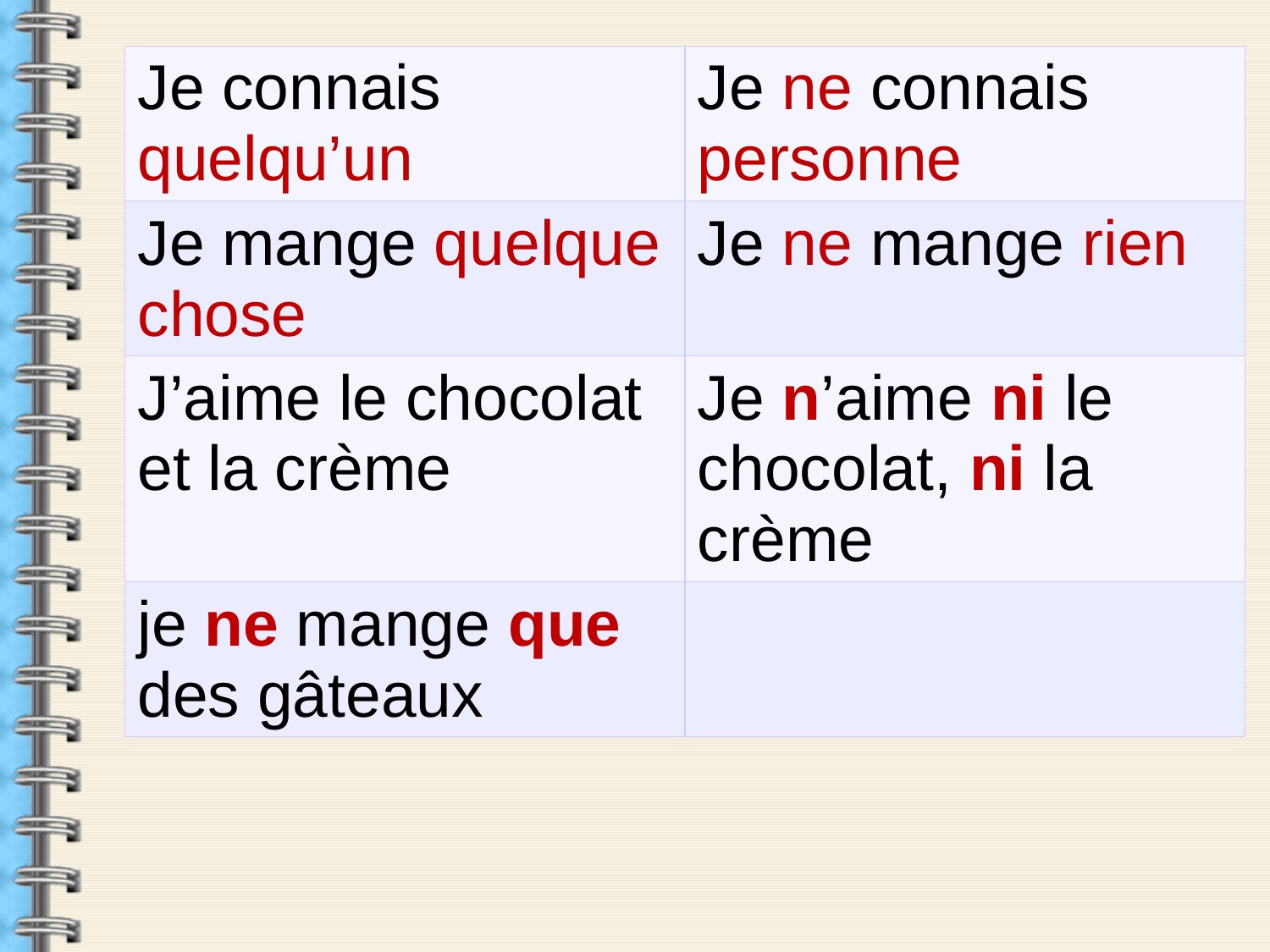

| Je connais quelqu’un | Je ne connais personne |
| --- | --- |
| Je mange quelque chose | Je ne mange rien |
| J’aime le chocolat et la crème | Je n’aime ni le chocolat, ni la crème |
| je ne mange que des gâteaux |  |